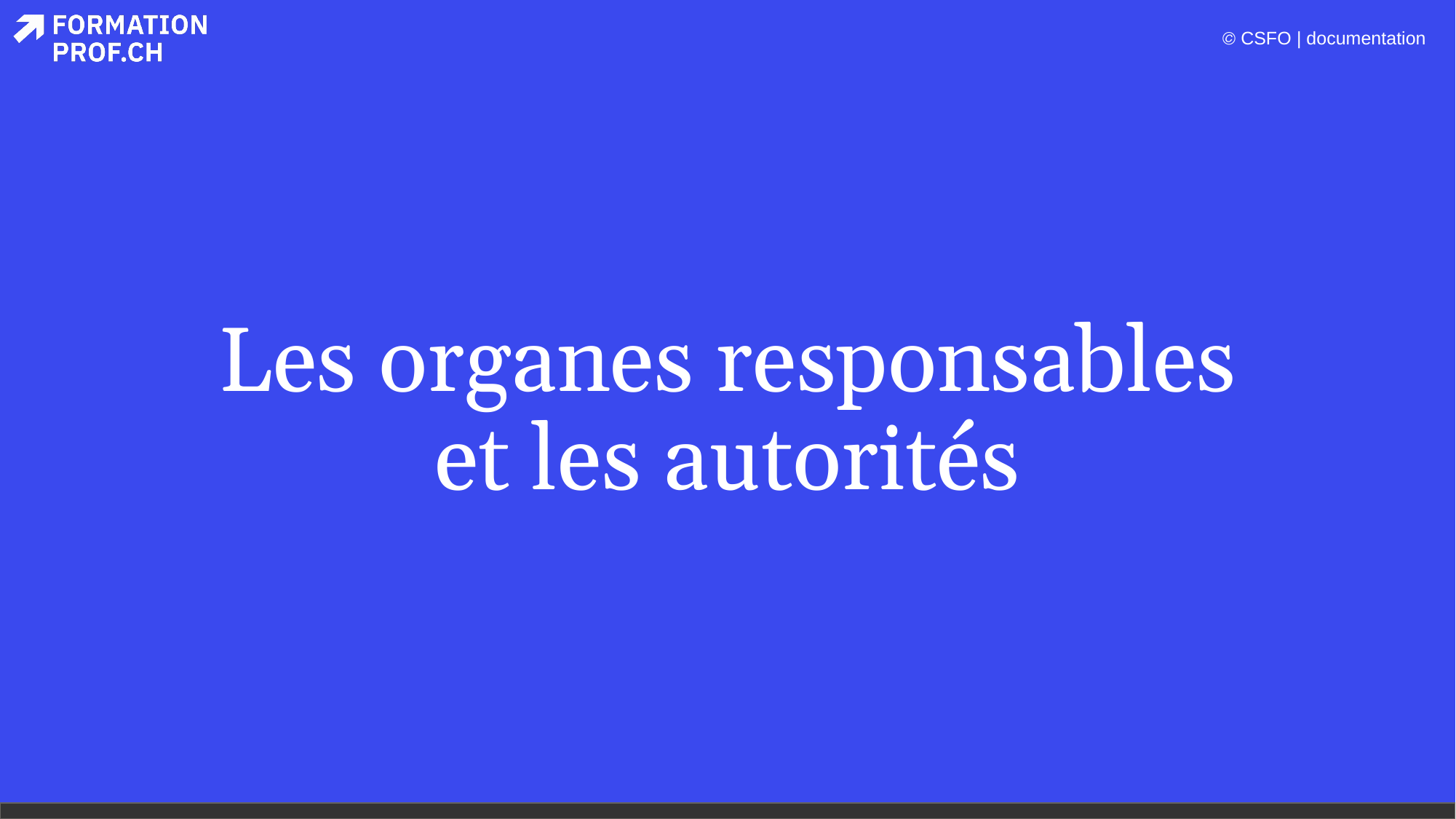

# Les organes responsables et les autorités